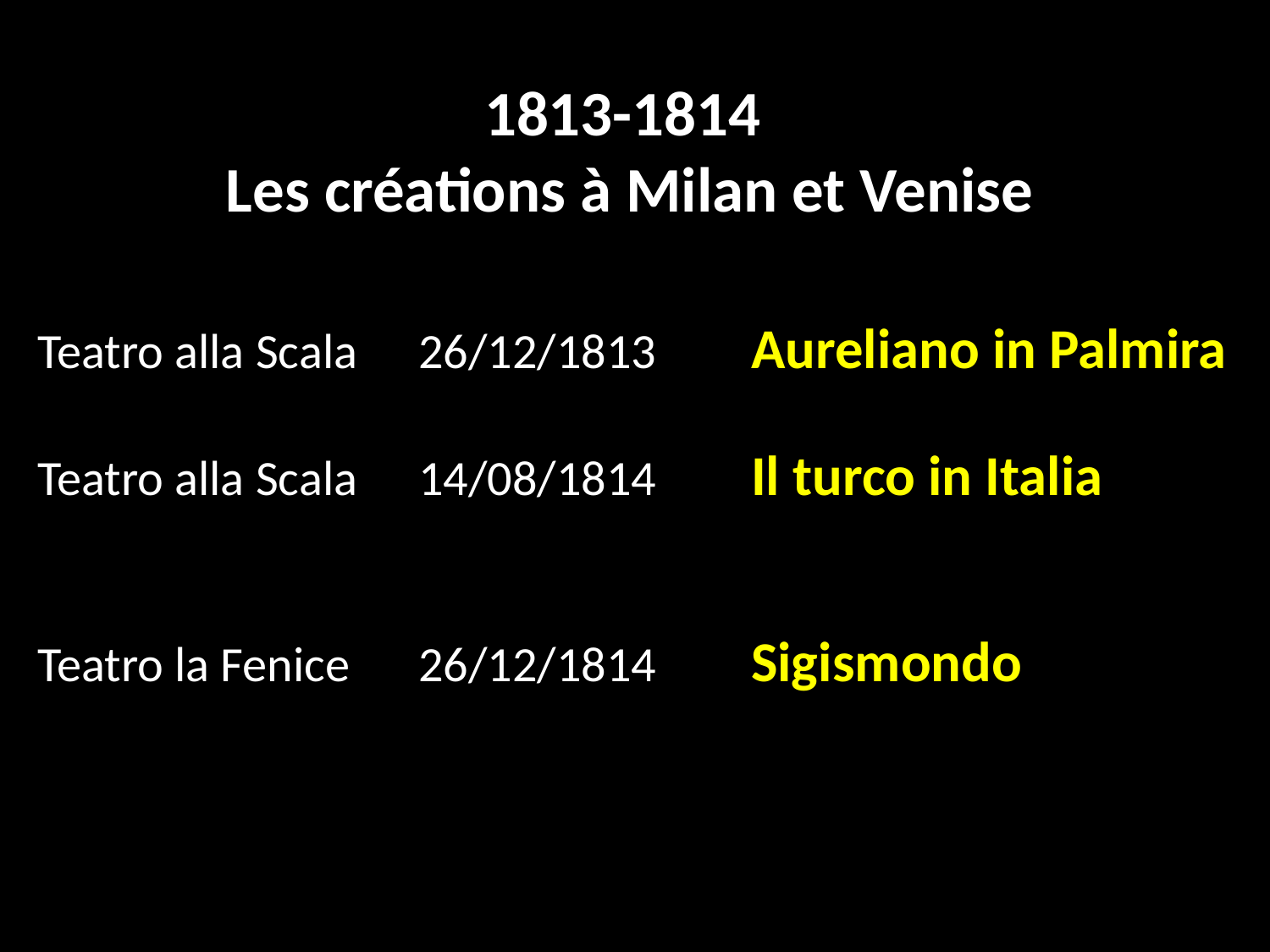

1813-1814
Les créations à Milan et Venise
Teatro alla Scala	26/12/1813	       Aureliano in Palmira

Teatro alla Scala	14/08/1814	       Il turco in Italia

Teatro la Fenice	26/12/1814	       Sigismondo